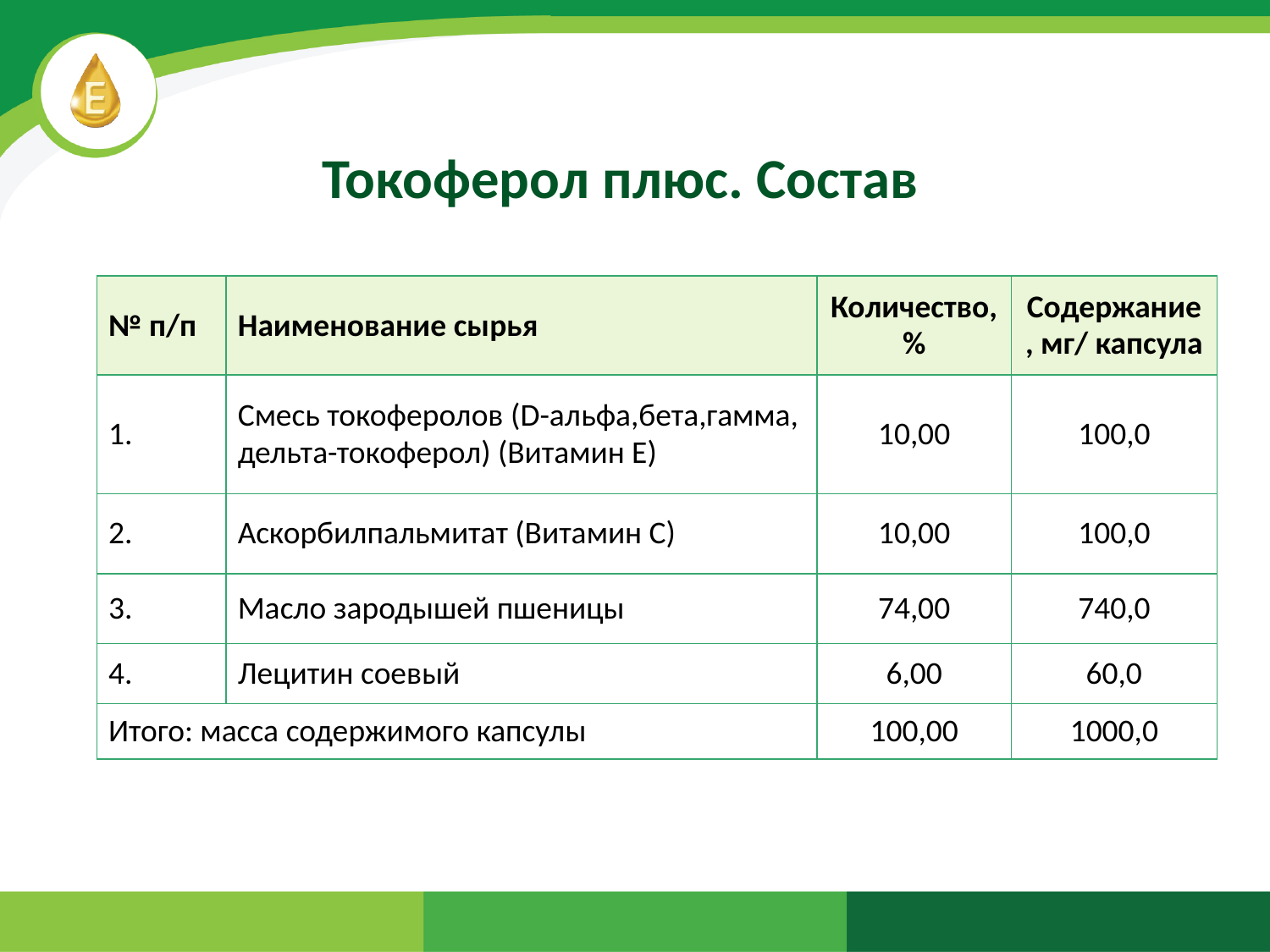

Токоферол плюс. Состав
| № п/п | Наименование сырья | Количество, % | Содержание, мг/ капсула |
| --- | --- | --- | --- |
| 1. | Смесь токоферолов (D-альфа,бета,гамма, дельта-токоферол) (Витамин Е) | 10,00 | 100,0 |
| 2. | Аскорбилпальмитат (Витамин С) | 10,00 | 100,0 |
| 3. | Масло зародышей пшеницы | 74,00 | 740,0 |
| 4. | Лецитин соевый | 6,00 | 60,0 |
| Итого: масса содержимого капсулы |  | 100,00 | 1000,0 |